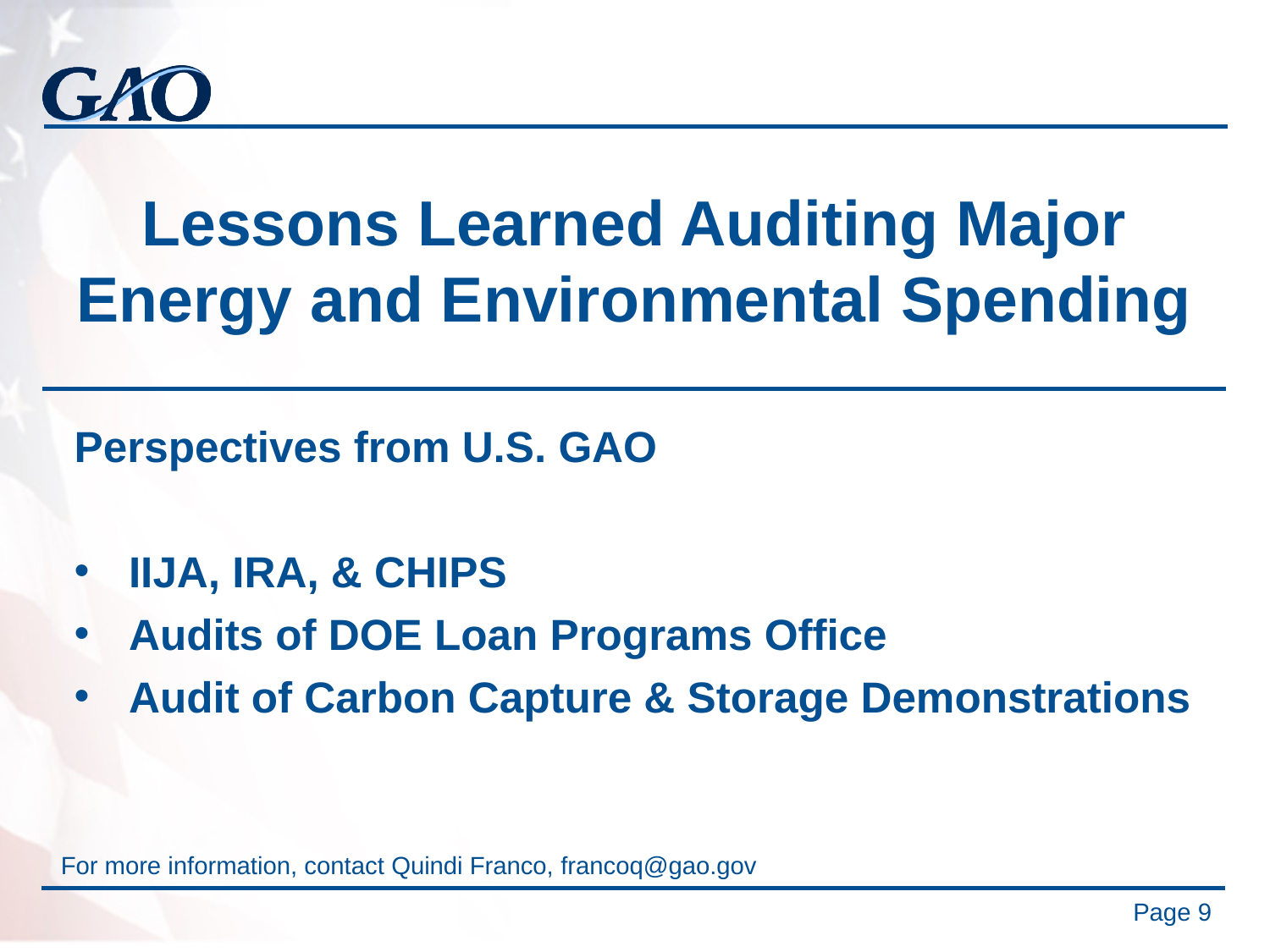

# Lessons Learned Auditing Major Energy and Environmental Spending
Perspectives from U.S. GAO

IIJA, IRA, & CHIPS
Audits of DOE Loan Programs Office
Audit of Carbon Capture & Storage Demonstrations

For more information, contact Quindi Franco, francoq@gao.gov
Page 9